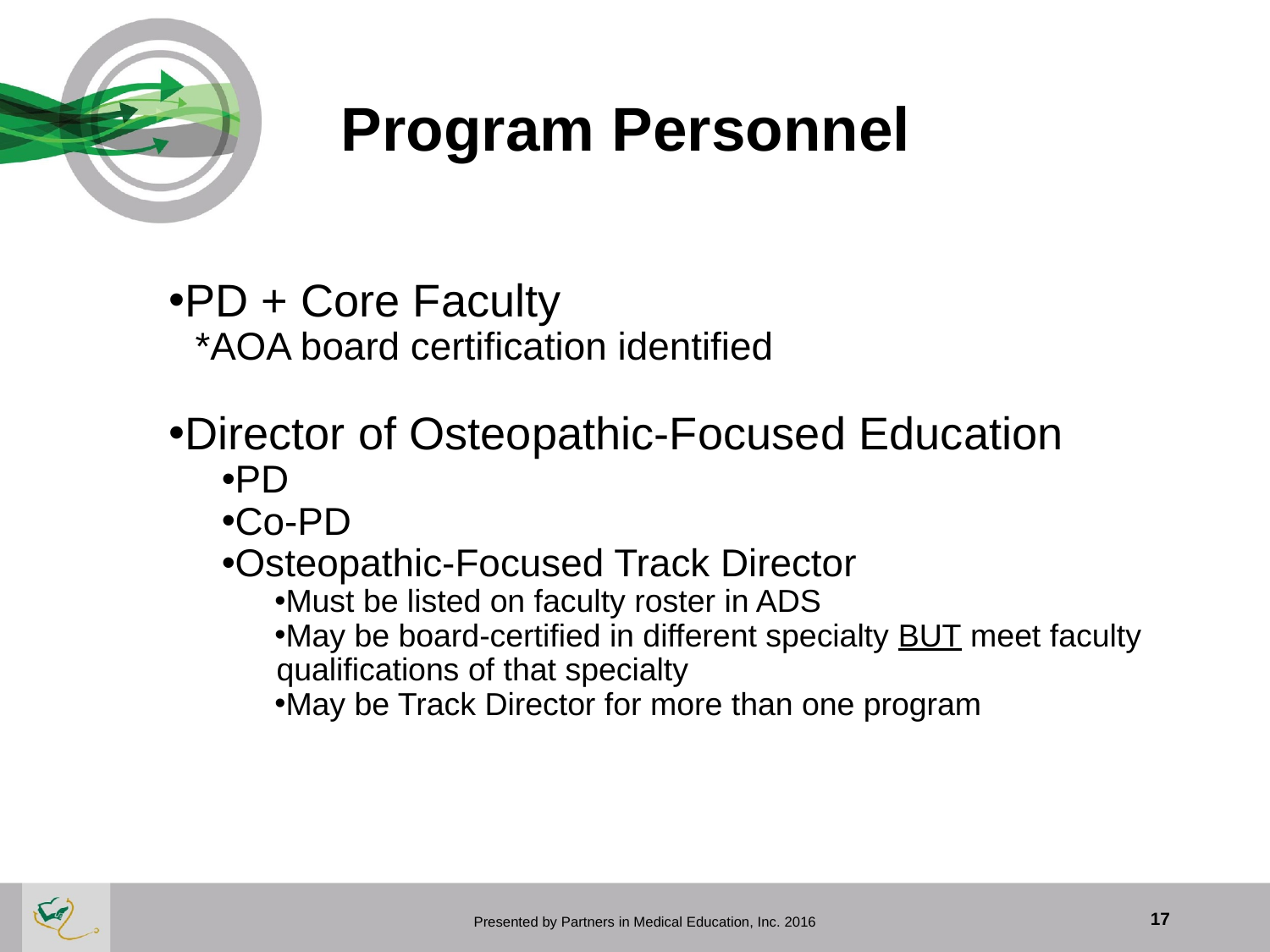

# Program Personnel
PD + Core Faculty
*AOA board certification identified

Director of Osteopathic-Focused Education
PD
Co-PD
Osteopathic-Focused Track Director
Must be listed on faculty roster in ADS
May be board-certified in different specialty BUT meet faculty
  qualifications of that specialty
May be Track Director for more than one program

     Presented by Partners in Medical Education, Inc. 2016
17